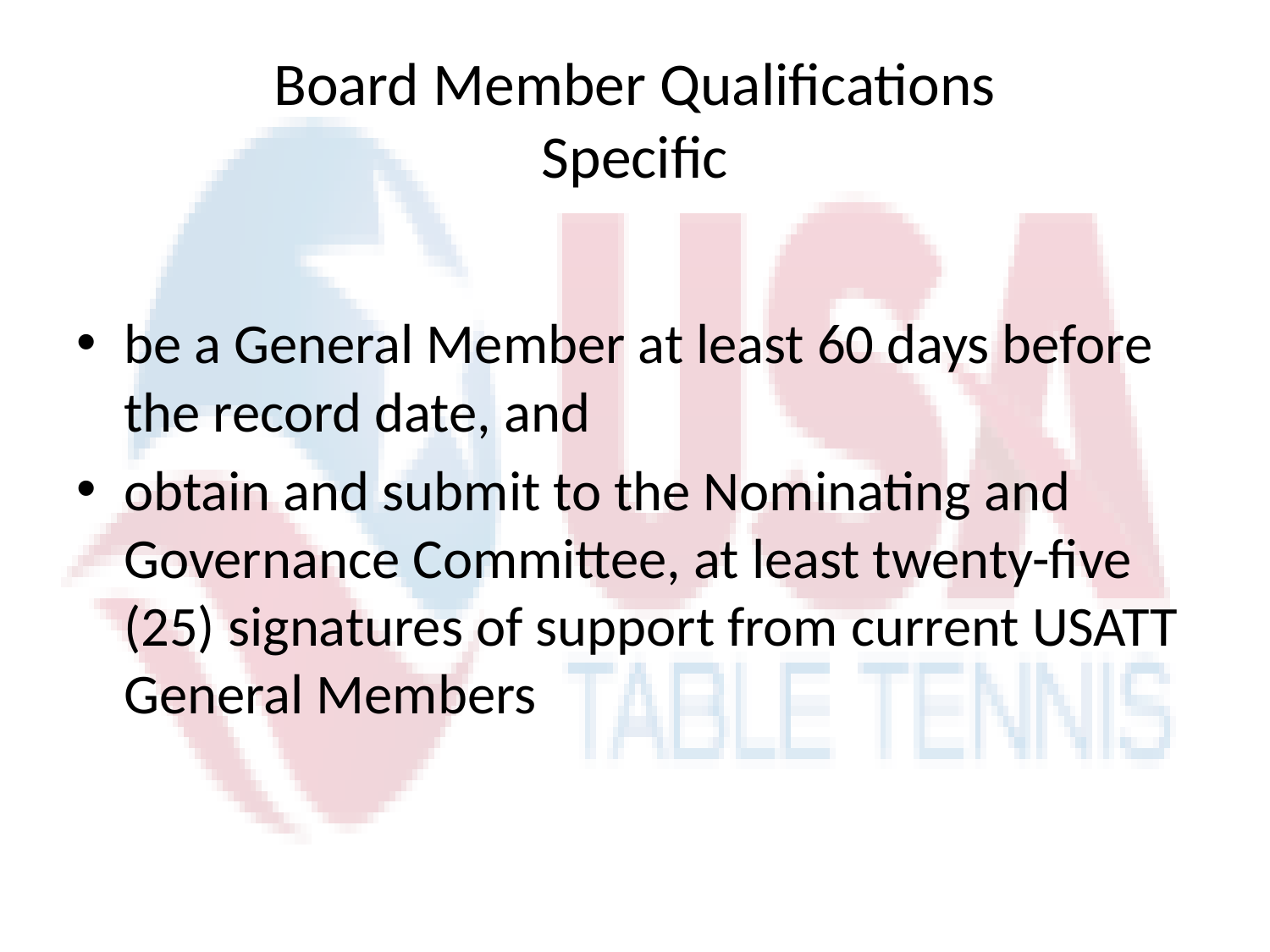

# Board Member Qualifications Specific

be a General Member at least 60 days before the record date, and
obtain and submit to the Nominating and Governance Committee, at least twenty-five (25) signatures of support from current USATT General Members